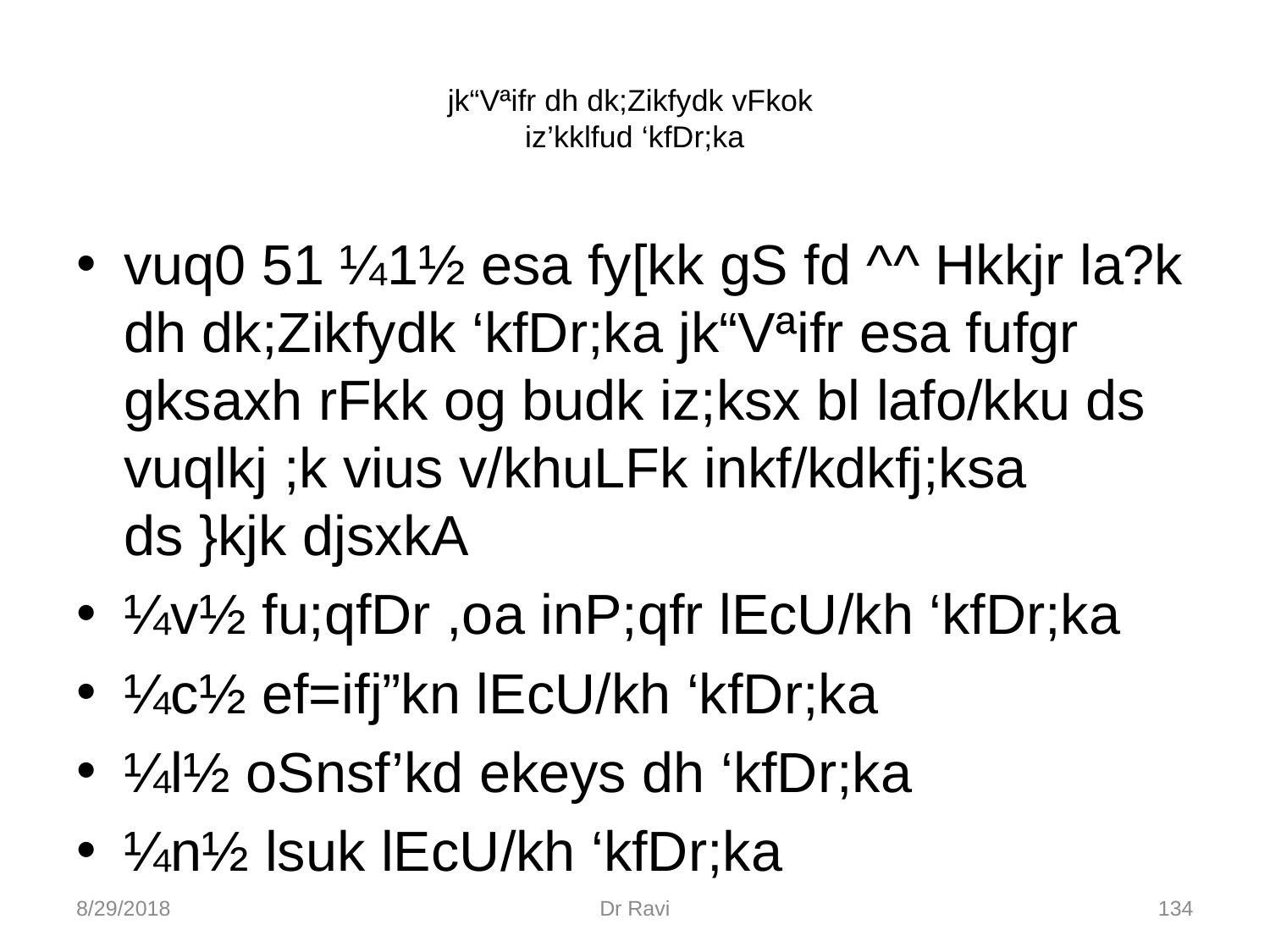

# jk“Vªifr dh dk;Zikfydk vFkok iz’kklfud ‘kfDr;ka
vuq0 51 ¼1½ esa fy[kk gS fd ^^ Hkkjr la?k dh dk;Zikfydk ‘kfDr;ka jk“Vªifr esa fufgr gksaxh rFkk og budk iz;ksx bl lafo/kku ds vuqlkj ;k vius v/khuLFk inkf/kdkfj;ksa ds }kjk djsxkA
¼v½ fu;qfDr ,oa inP;qfr lEcU/kh ‘kfDr;ka
¼c½ ef=ifj”kn lEcU/kh ‘kfDr;ka
¼l½ oSnsf’kd ekeys dh ‘kfDr;ka
¼n½ lsuk lEcU/kh ‘kfDr;ka

8/29/2018
Dr Ravi
134